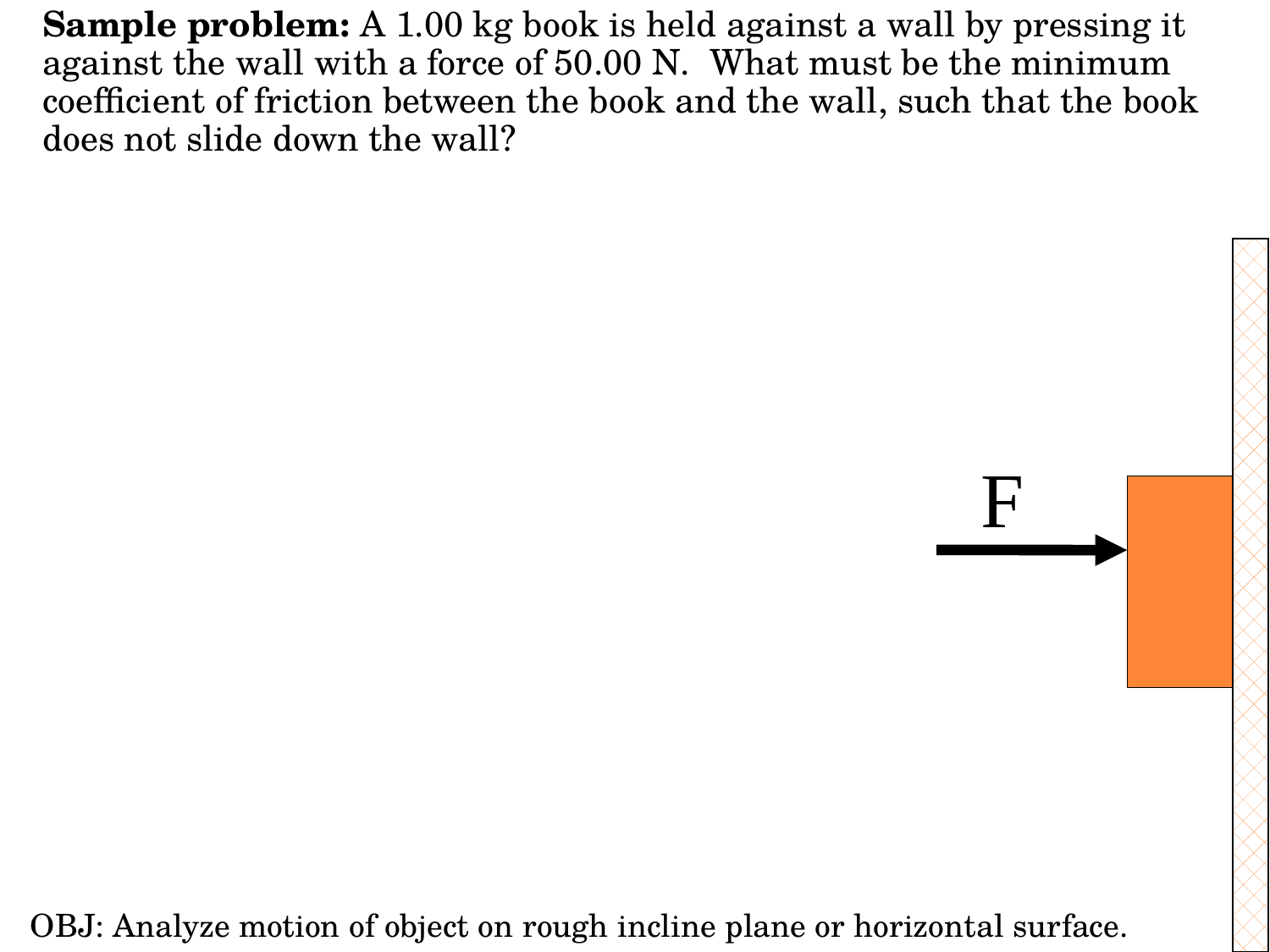

Sample problem: A 1.00 kg book is held against a wall by pressing it against the wall with a force of 50.00 N.  What must be the minimum coefficient of friction between the book and the wall, such that the book does not slide down the wall?

F

OBJ: Analyze motion of object on rough incline plane or horizontal surface.